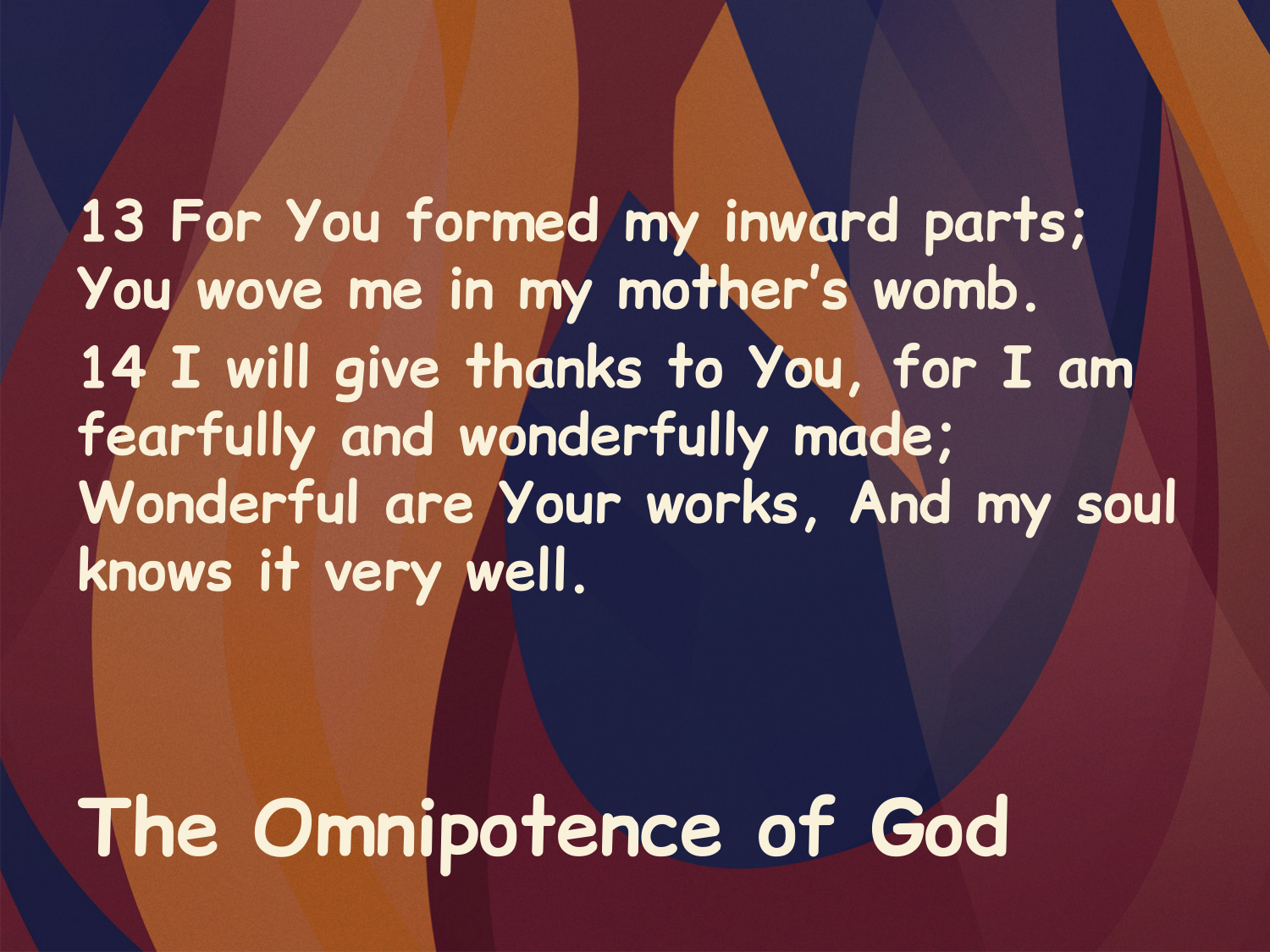

13 For You formed my inward parts; You wove me in my mother’s womb.
14 I will give thanks to You, for I am fearfully and wonderfully made; Wonderful are Your works, And my soul knows it very well.
The Omnipotence of God